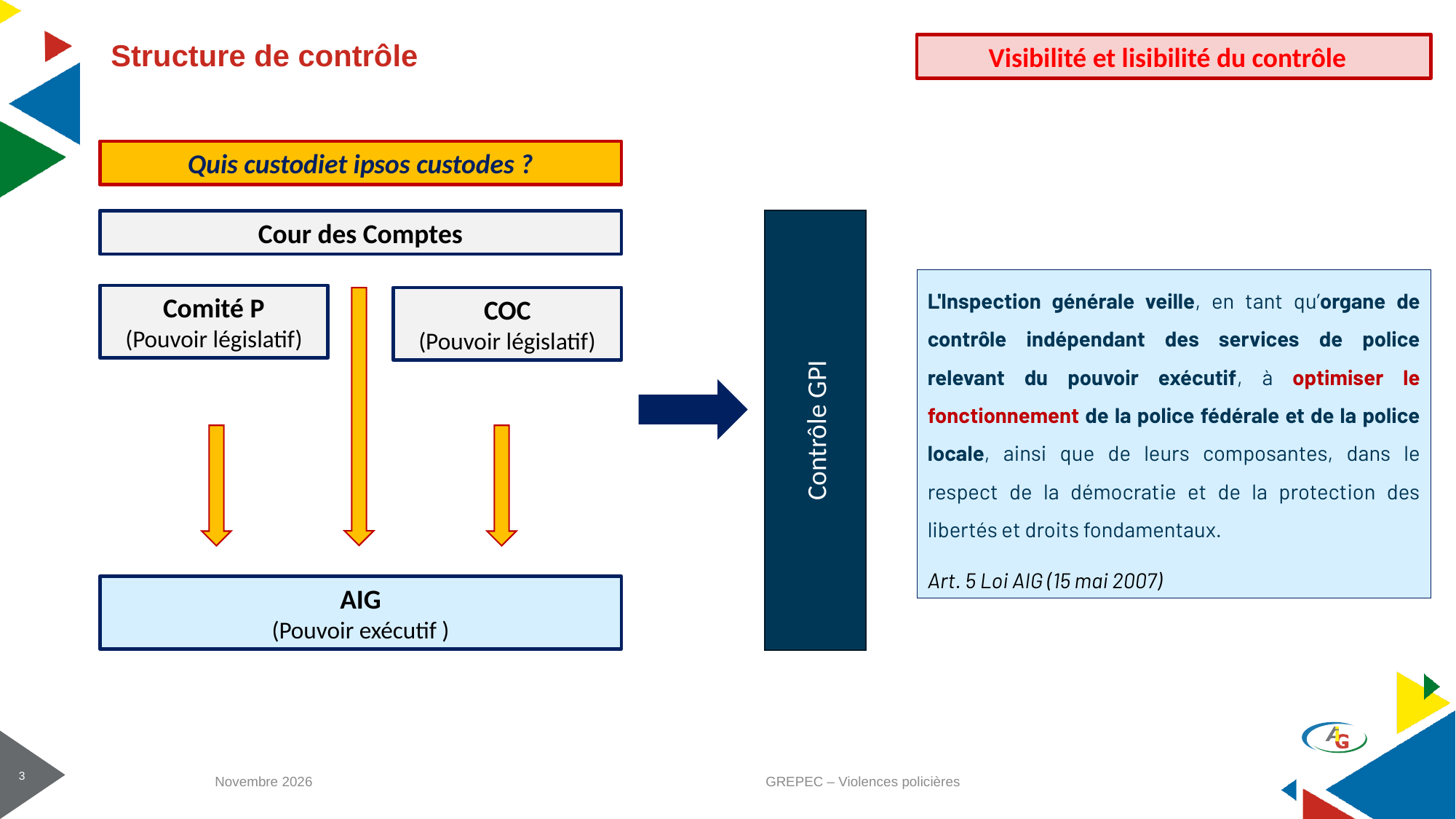

# Structure de contrôle
Visibilité et lisibilité du contrôle
Quis custodiet ipsos custodes ?

Cour des Comptes
Contrôle GPI
L'Inspection générale veille, en tant qu’organe de contrôle indépendant des services de police relevant du pouvoir exécutif, à optimiser le fonctionnement de la police fédérale et de la police locale, ainsi que de leurs composantes, dans le respect de la démocratie et de la protection des libertés et droits fondamentaux.

Art. 5 Loi AIG (15 mai 2007)
Comité P
(Pouvoir législatif)
COC
(Pouvoir législatif)

AIG
(Pouvoir exécutif )
Novembre 2026
GREPEC – Violences policières